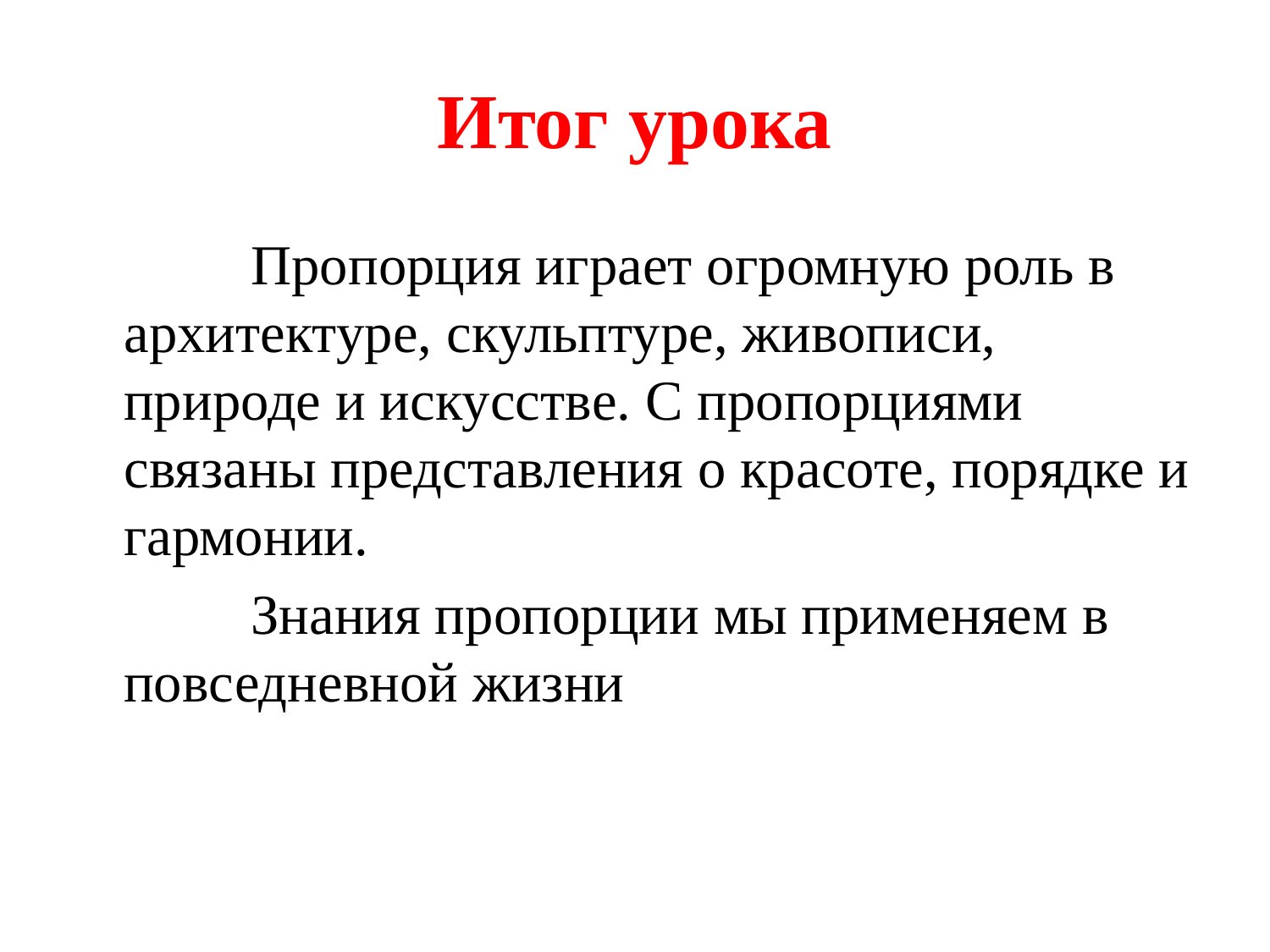

# Итог урока
		Пропорция играет огромную роль в архитектуре, скульптуре, живописи, природе и искусстве. С пропорциями связаны представления о красоте, порядке и гармонии.
		Знания пропорции мы применяем в повседневной жизни